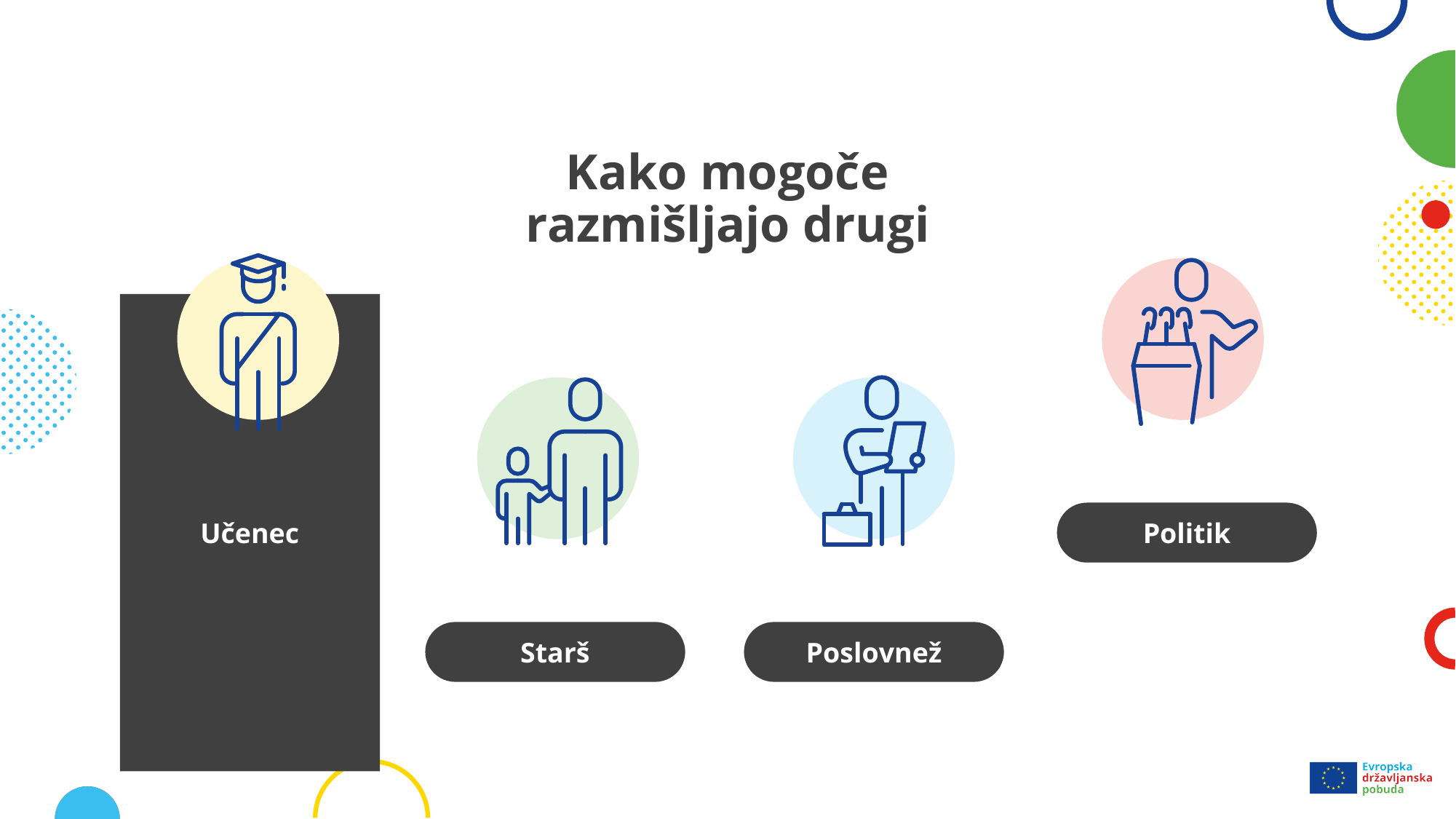

# Kako mogoče razmišljajo drugi

Učenec
Politik
Starš
Poslovnež